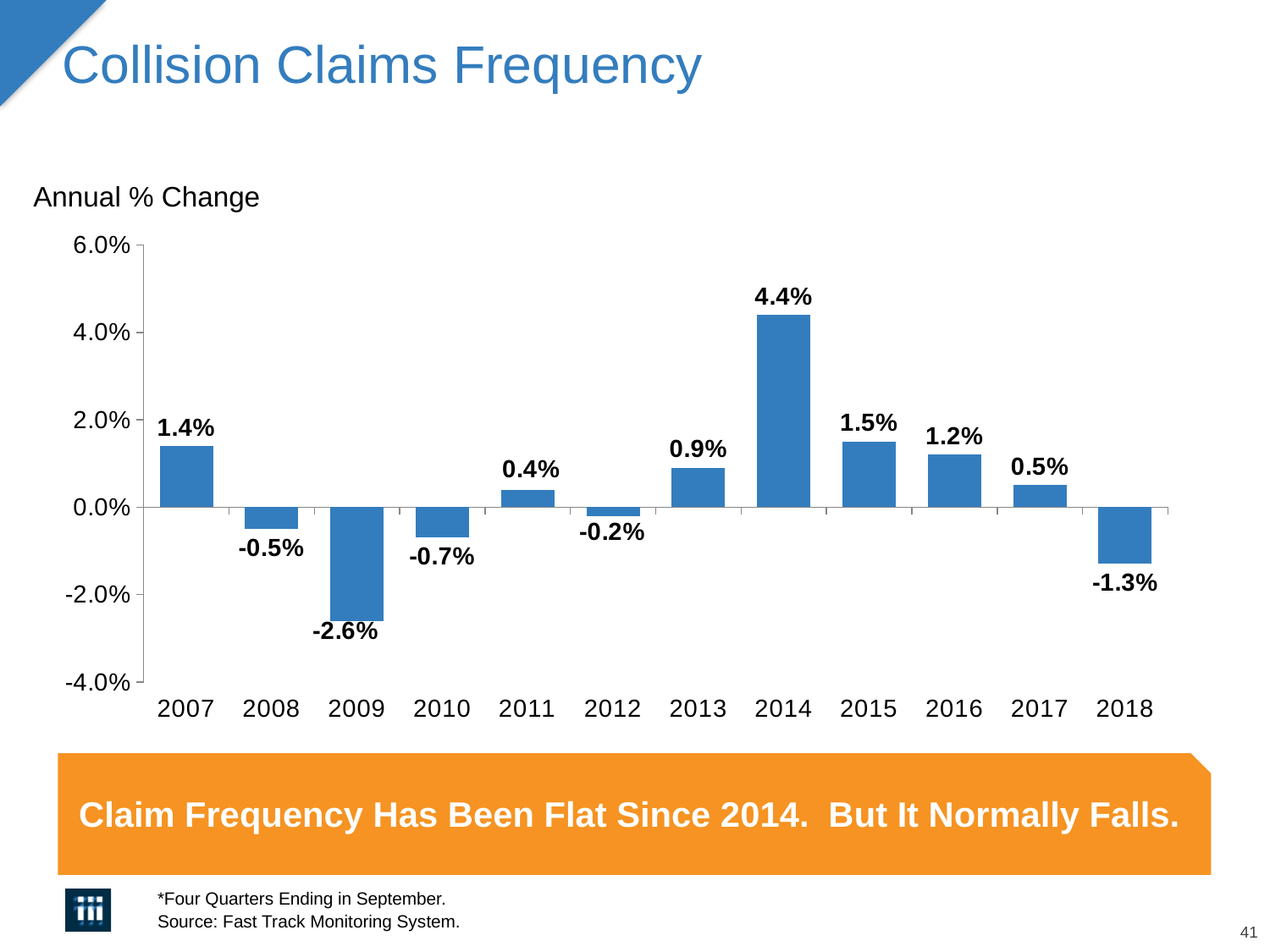

# Collision Claims Frequency
Annual % Change

### Chart

| Category |  |
|---|---|
| 2007 | 0.013999999999999999 |
| 2008 | -0.005 |
| 2009 | -0.026000000000000002 |
| 2010 | -0.006999999999999999 |
| 2011 | 0.004 |
| 2012 | -0.002 |
| 2013 | 0.009000000000000001 |
| 2014 | 0.044000000000000004 |
| 2015 | 0.015 |
| 2016 | 0.012 |
| 2017 | 0.005 |
| 2018 | -0.013000000000000001 |
Claim Frequency Has Been Flat Since 2014.  But It Normally Falls.
*Four Quarters Ending in September.
Source: Fast Track Monitoring System.